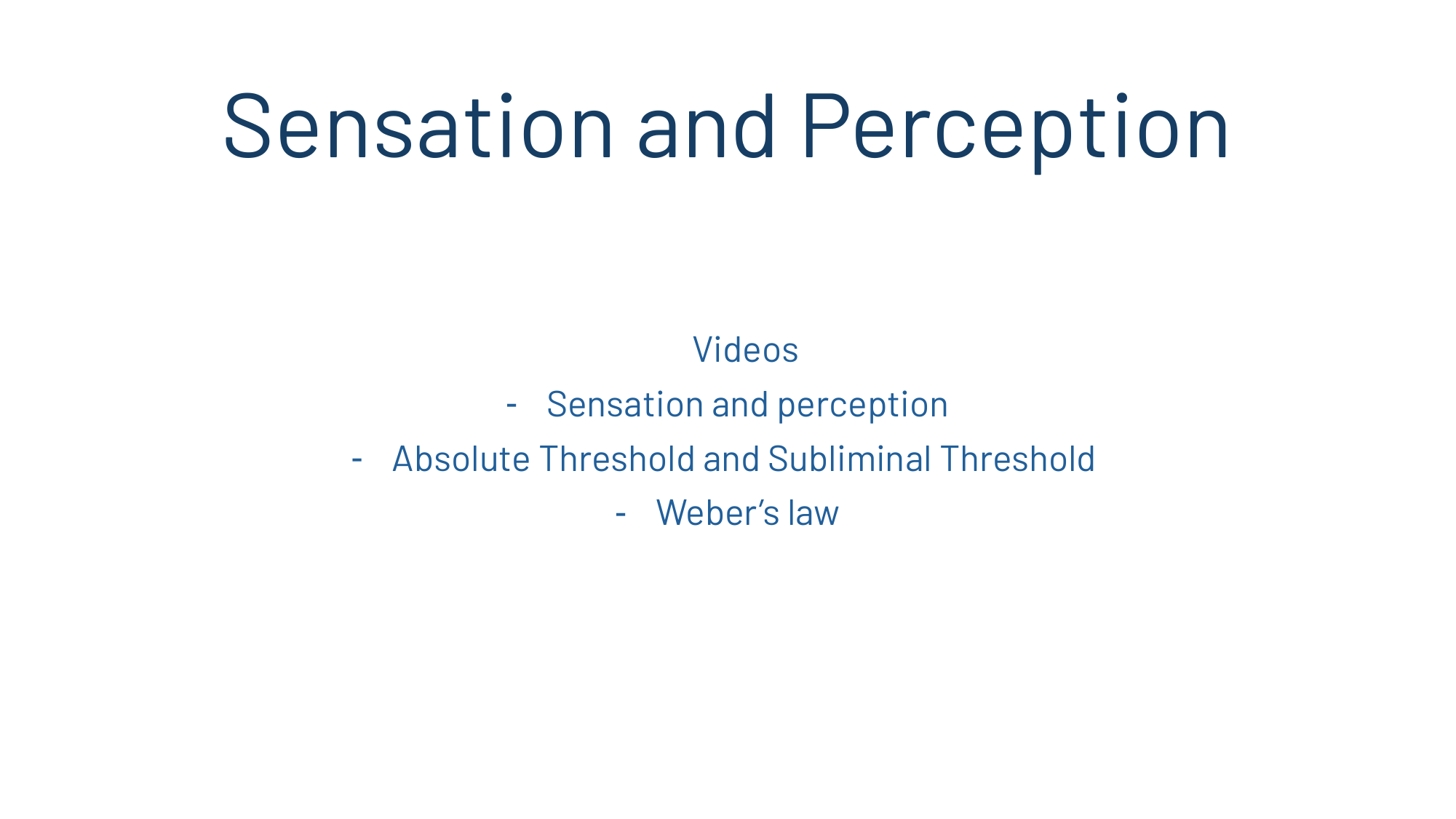

# Sensation and Perception
      Videos
Sensation and perception
Absolute Threshold and Subliminal Threshold
Weber’s law